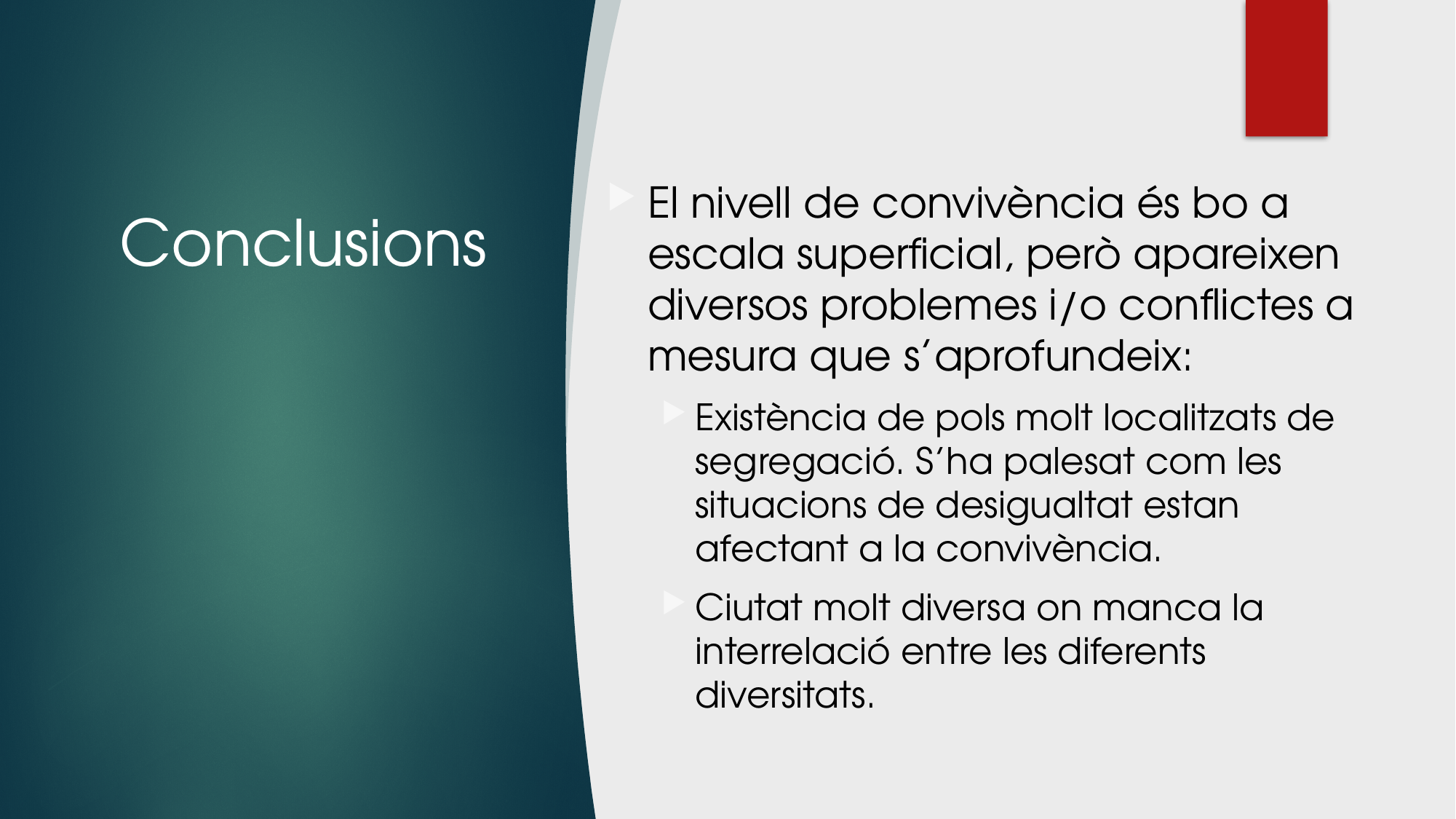

El nivell de convivència és bo a escala superficial, però apareixen diversos problemes i/o conflictes a mesura que s’aprofundeix:
Existència de pols molt localitzats de segregació. S’ha palesat com les situacions de desigualtat estan afectant a la convivència.
Ciutat molt diversa on manca la interrelació entre les diferents diversitats.

# Conclusions